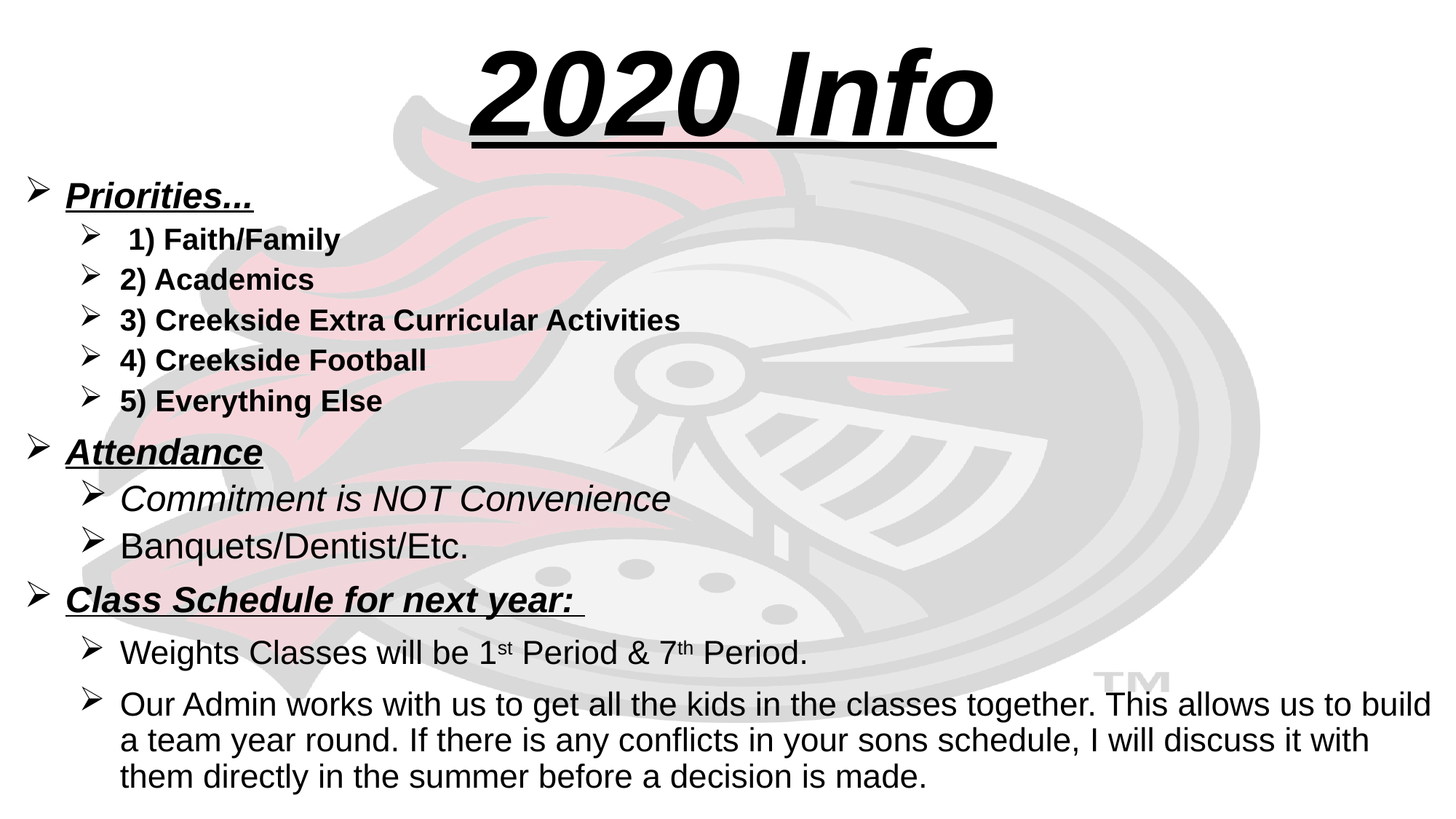

2020 Info
Priorities...
 1) Faith/Family
2) Academics
3) Creekside Extra Curricular Activities
4) Creekside Football
5) Everything Else
Attendance
Commitment is NOT Convenience
Banquets/Dentist/Etc.
Class Schedule for next year:
Weights Classes will be 1st Period & 7th Period.
Our Admin works with us to get all the kids in the classes together. This allows us to build a team year round. If there is any conflicts in your sons schedule, I will discuss it with them directly in the summer before a decision is made.